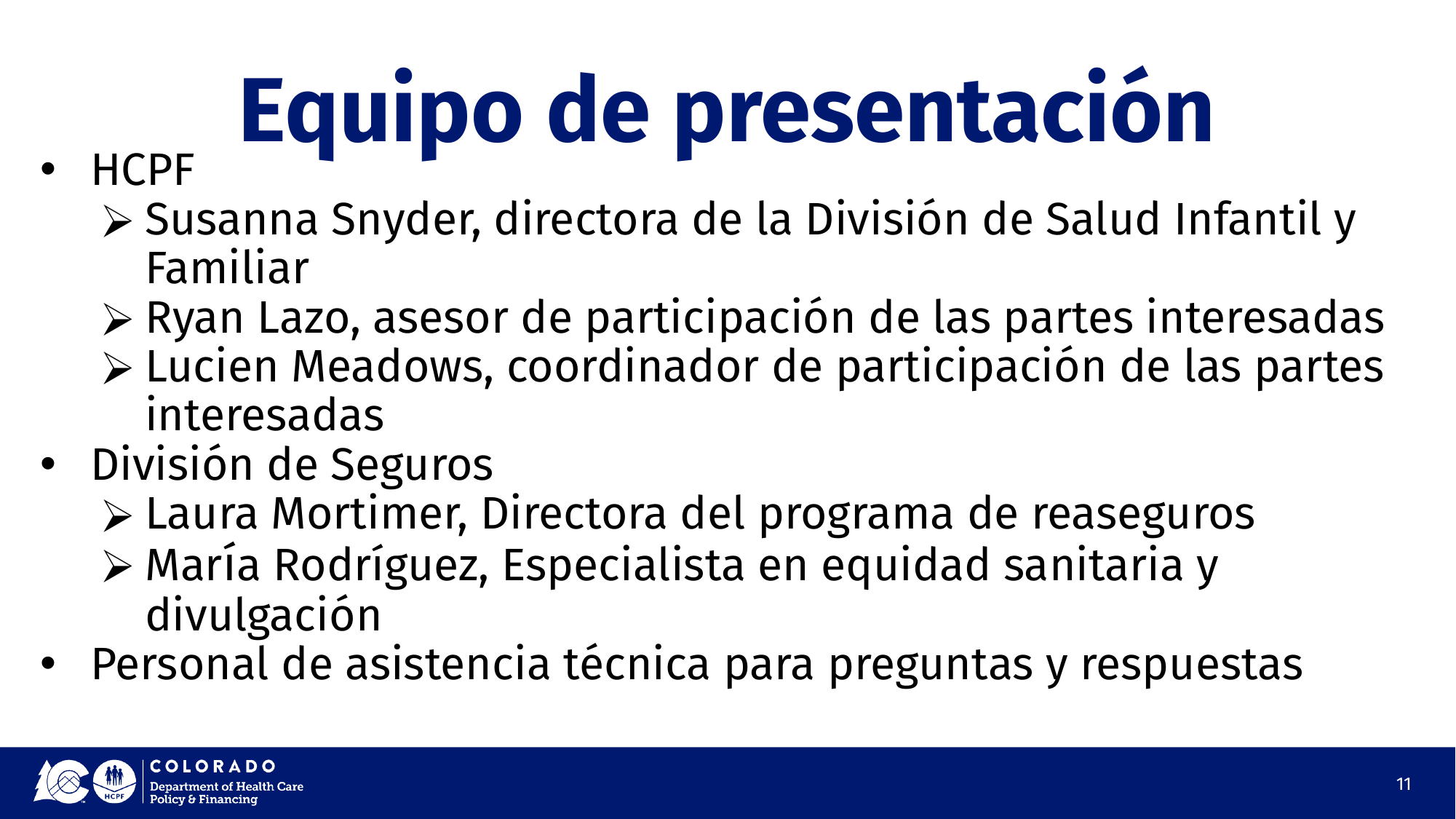

# Equipo de presentación
HCPF
Susanna Snyder, directora de la División de Salud Infantil y Familiar
Ryan Lazo, asesor de participación de las partes interesadas
Lucien Meadows, coordinador de participación de las partes interesadas
División de Seguros
Laura Mortimer, Directora del programa de reaseguros
María Rodríguez, Especialista en equidad sanitaria y divulgación
Personal de asistencia técnica para preguntas y respuestas
11